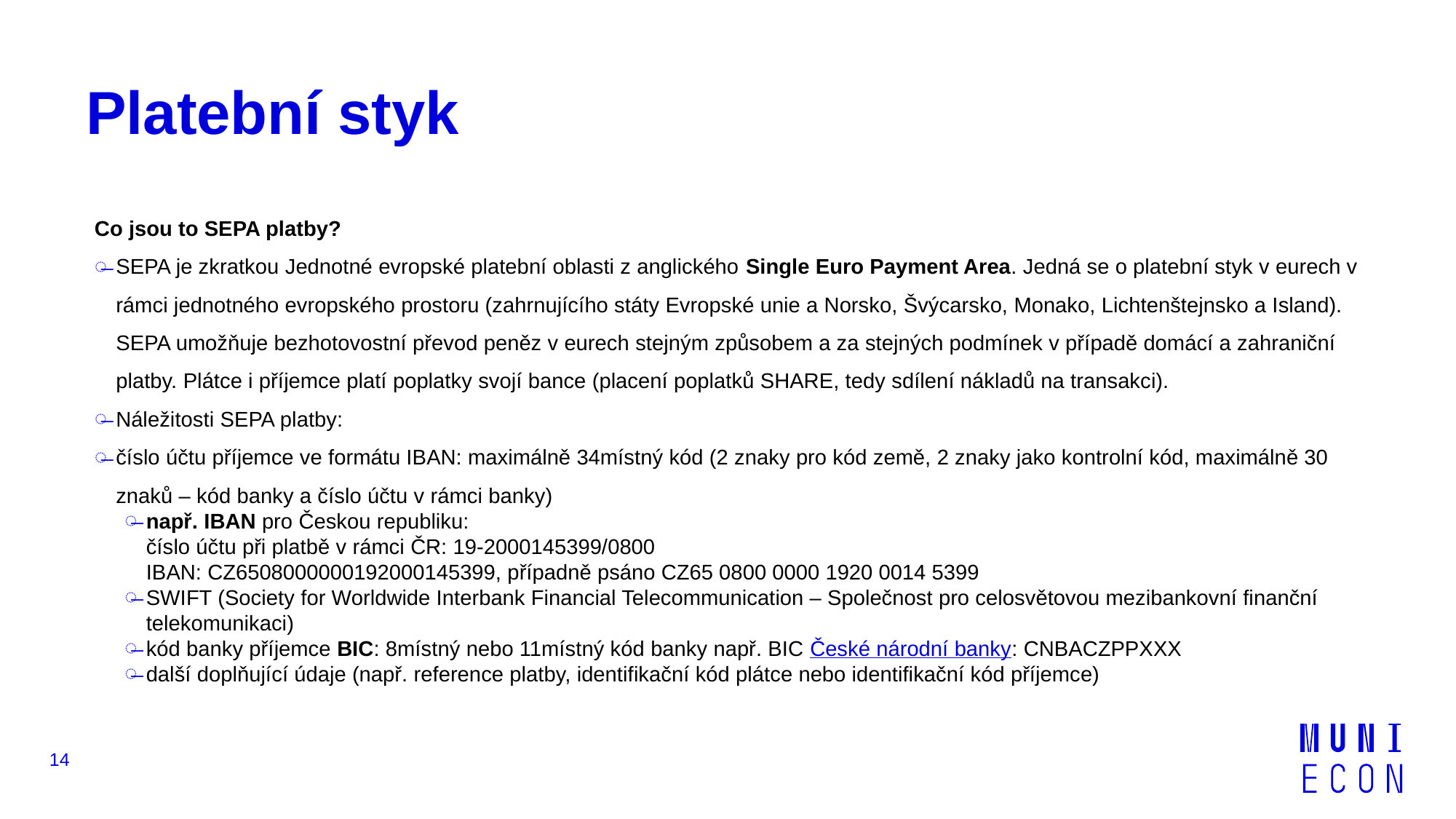

# Platební styk
Co jsou to SEPA platby?
SEPA je zkratkou Jednotné evropské platební oblasti z anglického Single Euro Payment Area. Jedná se o platební styk v eurech v rámci jednotného evropského prostoru (zahrnujícího státy Evropské unie a Norsko, Švýcarsko, Monako, Lichtenštejnsko a Island). SEPA umožňuje bezhotovostní převod peněz v eurech stejným způsobem a za stejných podmínek v případě domácí a zahraniční platby. Plátce i příjemce platí poplatky svojí bance (placení poplatků SHARE, tedy sdílení nákladů na transakci).
Náležitosti SEPA platby:
číslo účtu příjemce ve formátu IBAN: maximálně 34místný kód (2 znaky pro kód země, 2 znaky jako kontrolní kód, maximálně 30 znaků – kód banky a číslo účtu v rámci banky)
např. IBAN pro Českou republiku:
číslo účtu při platbě v rámci ČR: 19-2000145399/0800
IBAN: CZ6508000000192000145399, případně psáno CZ65 0800 0000 1920 0014 5399
SWIFT (Society for Worldwide Interbank Financial Telecommunication – Společnost pro celosvětovou mezibankovní finanční telekomunikaci)
kód banky příjemce BIC: 8místný nebo 11místný kód banky např. BIC České národní banky: CNBACZPPXXX
další doplňující údaje (např. reference platby, identifikační kód plátce nebo identifikační kód příjemce)
14